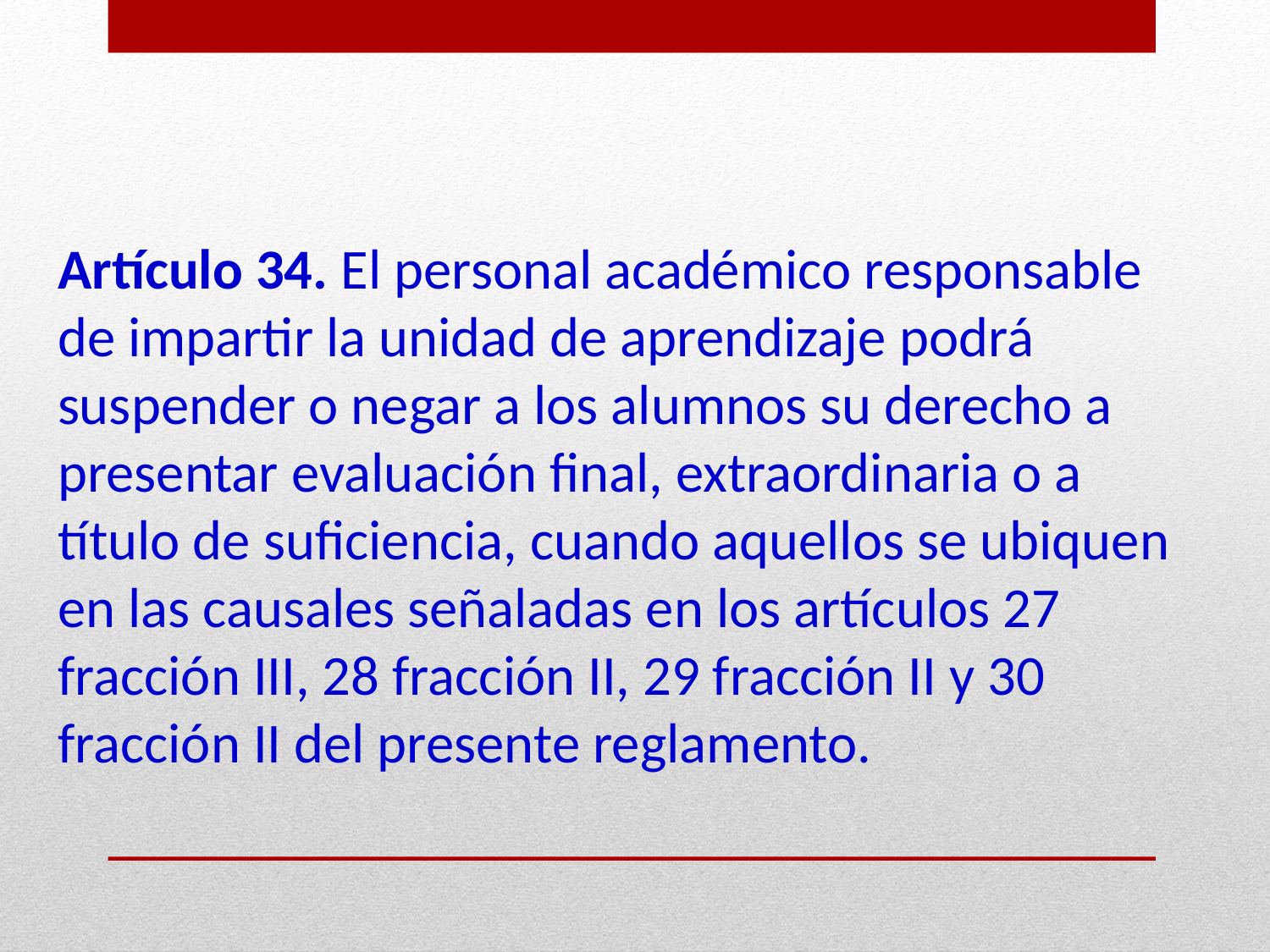

Artículo 34. El personal académico responsable de impartir la unidad de aprendizaje podrá suspender o negar a los alumnos su derecho a presentar evaluación final, extraordinaria o a título de suficiencia, cuando aquellos se ubiquen en las causales señaladas en los artículos 27 fracción III, 28 fracción II, 29 fracción II y 30 fracción II del presente reglamento.